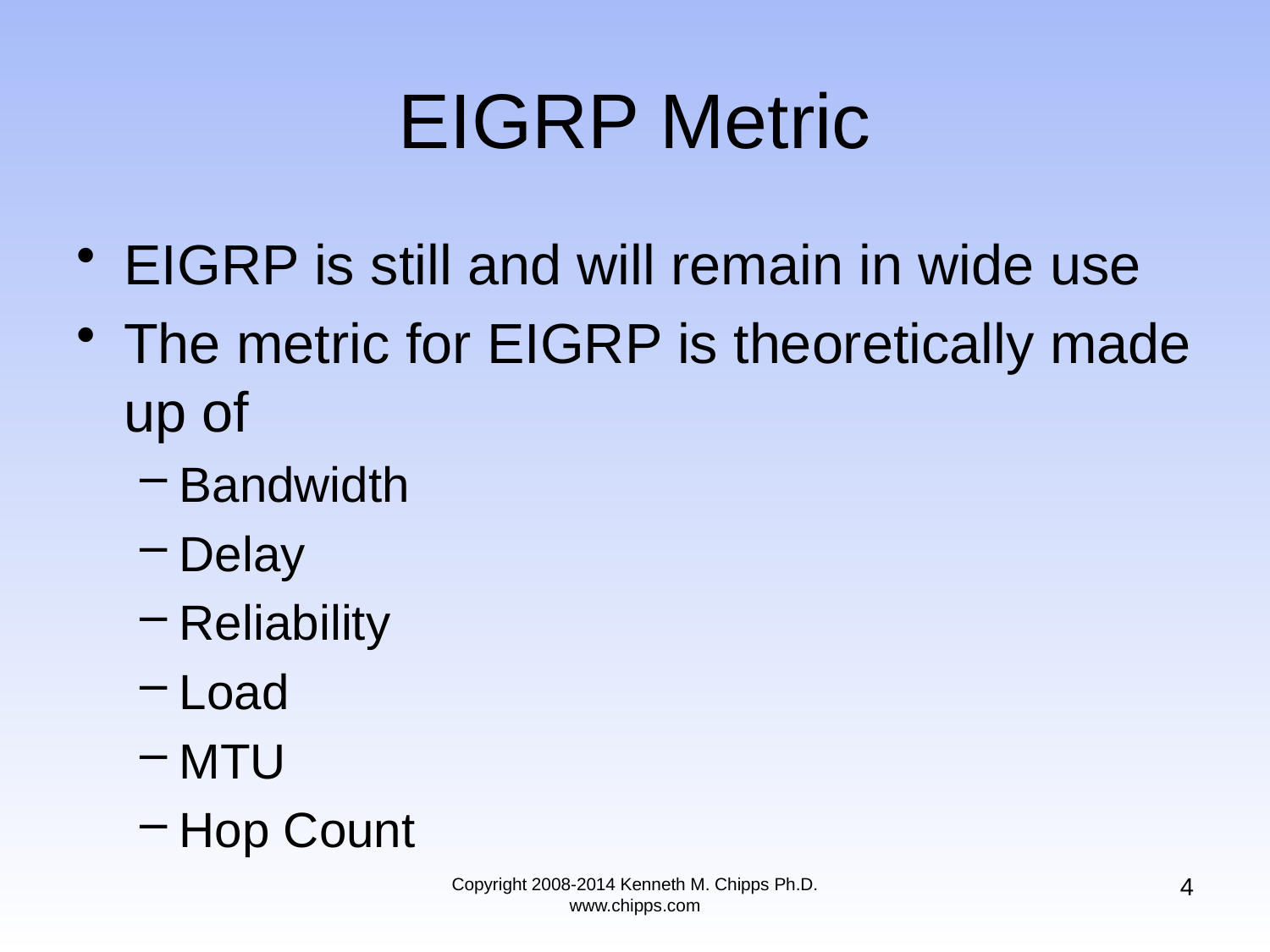

# EIGRP Metric
EIGRP is still and will remain in wide use
The metric for EIGRP is theoretically made up of
Bandwidth
Delay
Reliability
Load
MTU
Hop Count
4
Copyright 2008-2014 Kenneth M. Chipps Ph.D. www.chipps.com